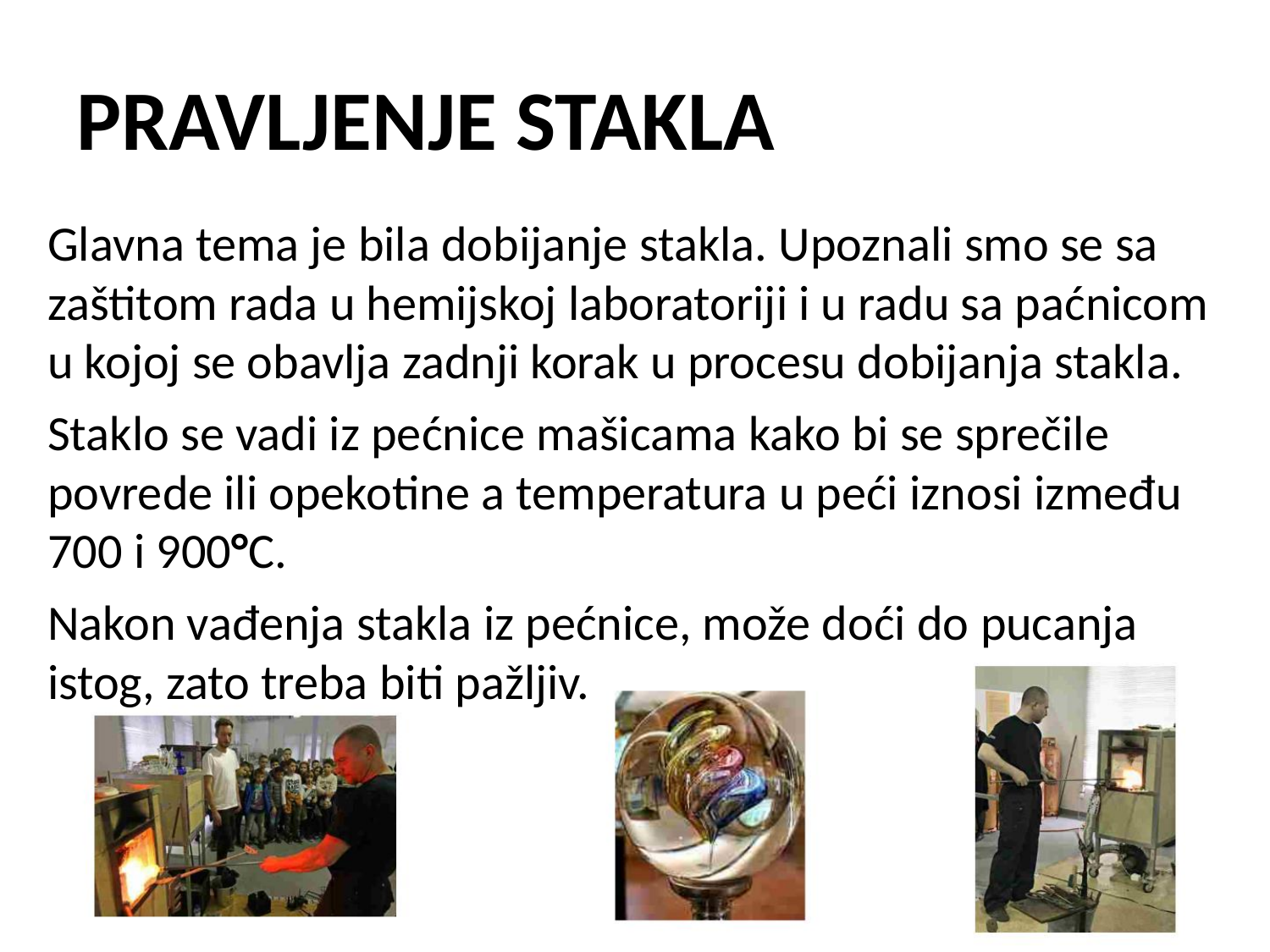

PRAVLJENJE STAKLA
Glavna tema je bila dobijanje stakla. Upoznali smo se sa
zaštitom rada u hemijskoj laboratoriji i u radu sa paćnicom
u kojoj se obavlja zadnji korak u procesu dobijanja stakla.
Staklo sе vadi iz pećnice mašicama kako bi sе sprečile
povrede ili opekotine а temperatura u peći iznosi između
700 i 900°C.
Nakon vađenja stakla iz pećnice, može doći dо pucanja
istog, zato treba biti pažljiv.